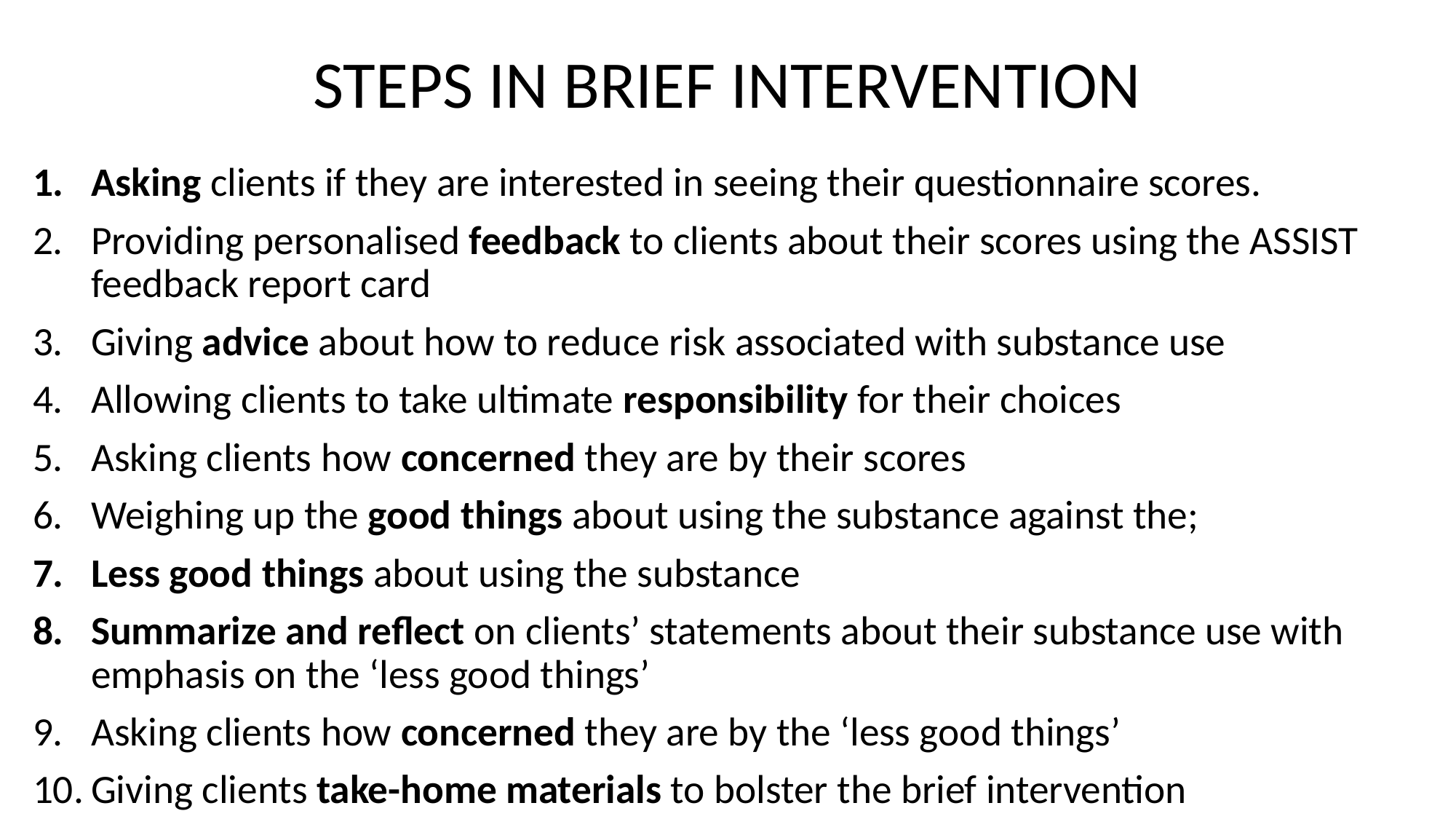

# STEPS IN BRIEF INTERVENTION
Asking clients if they are interested in seeing their questionnaire scores.
Providing personalised feedback to clients about their scores using the ASSIST feedback report card
Giving advice about how to reduce risk associated with substance use
Allowing clients to take ultimate responsibility for their choices
Asking clients how concerned they are by their scores
Weighing up the good things about using the substance against the;
Less good things about using the substance
Summarize and reflect on clients’ statements about their substance use with emphasis on the ‘less good things’
Asking clients how concerned they are by the ‘less good things’
Giving clients take-home materials to bolster the brief intervention